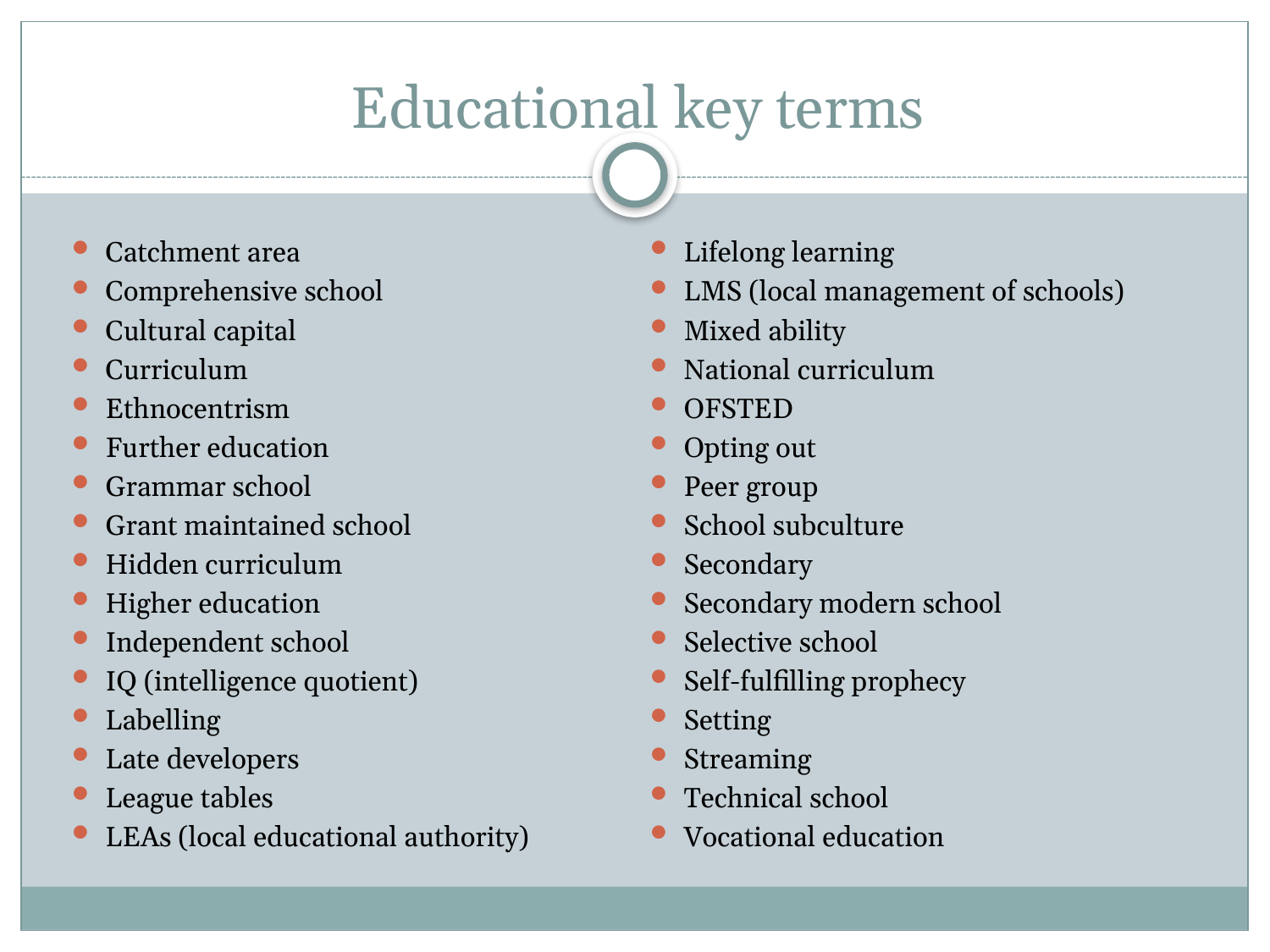

# Educational key terms
Catchment area
Comprehensive school
Cultural capital
Curriculum
Ethnocentrism
Further education
Grammar school
Grant maintained school
Hidden curriculum
Higher education
Independent school
IQ (intelligence quotient)
Labelling
Late developers
League tables
LEAs (local educational authority)
Lifelong learning
LMS (local management of schools)
Mixed ability
National curriculum
OFSTED
Opting out
Peer group
School subculture
Secondary
Secondary modern school
Selective school
Self-fulfilling prophecy
Setting
Streaming
Technical school
Vocational education